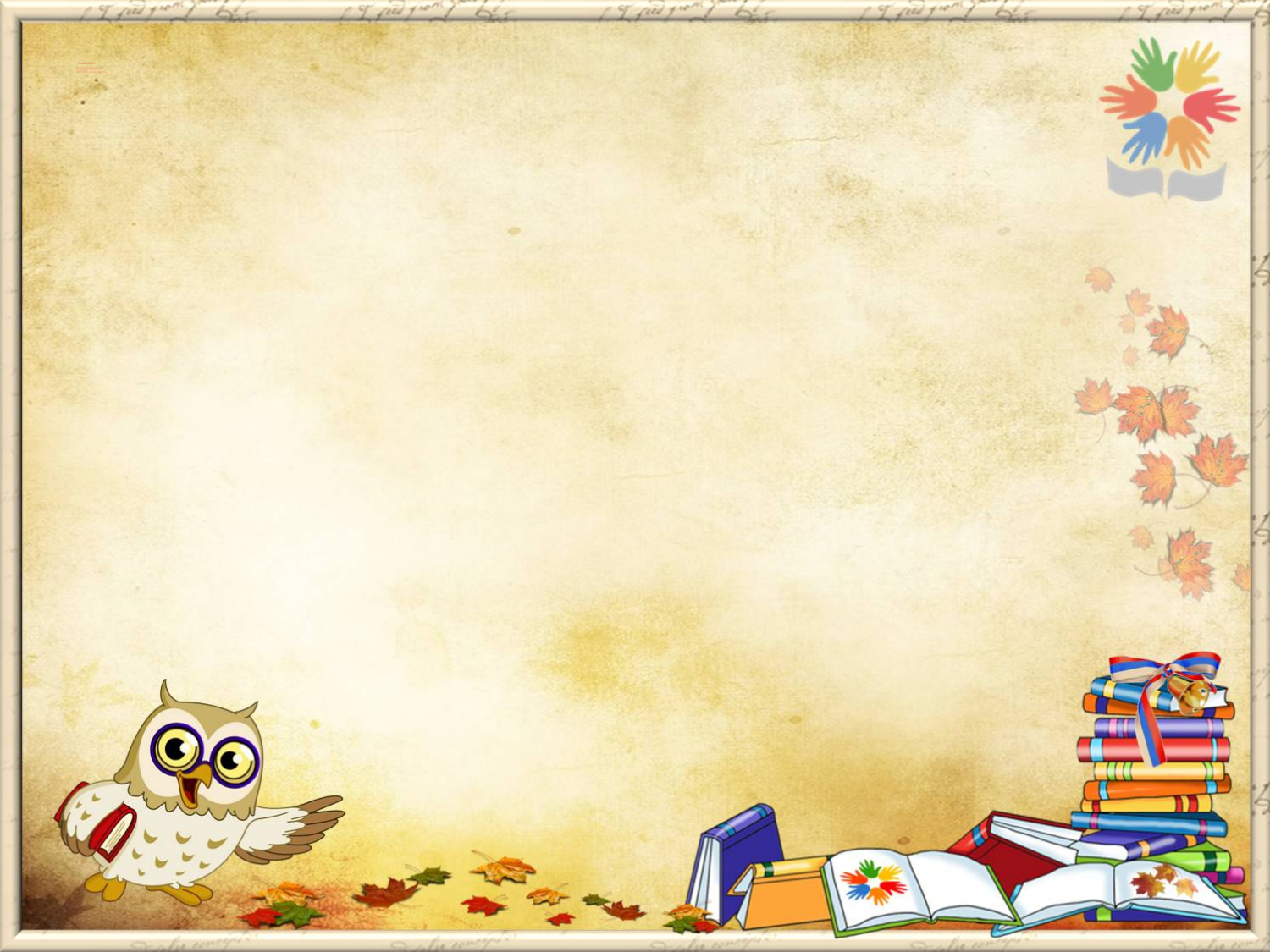

# Участие воспитанников в конкурсах 1. Общесадовский конкурс рисунков «Мир космоса»-1 место, апрель 2023 г. 2. Общесадовский конкурс чтецов, посвящённый неделе детской книги- 1 место, апрель 2022 г. 3. Всероссийский дистанционный конкурс «Милая мамочка моя»- 1 место, ноябрь 2022 г. 4. Всероссийская онлайн-олимпиада «Что мы знаем о войне»-1 место, май 2023 г Всероссийский конкурс рисунков «Мой любимый воспитатель»-1 место, май 2023 г.